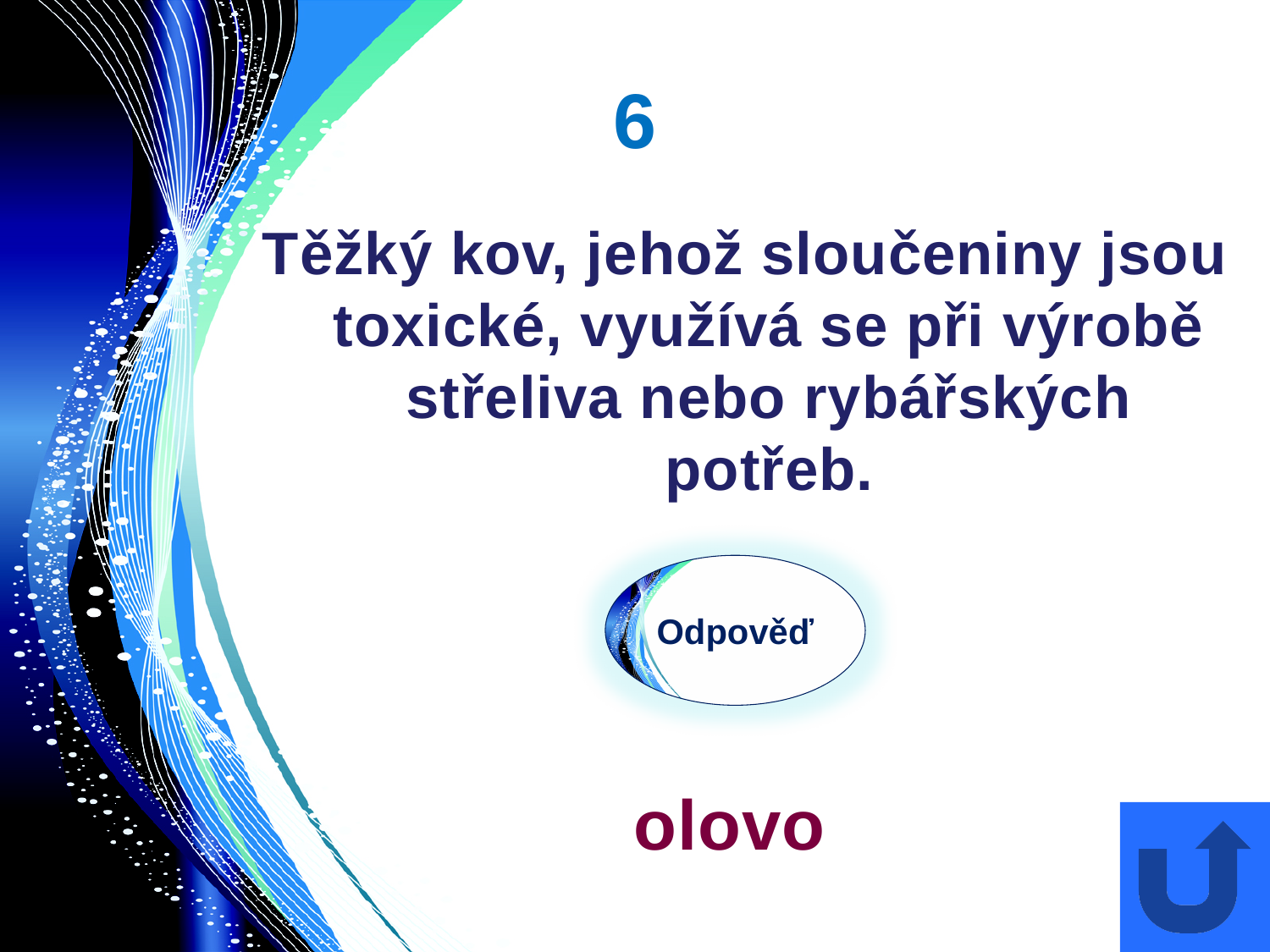

# 6
Těžký kov, jehož sloučeniny jsou toxické, využívá se při výrobě střeliva nebo rybářských potřeb.

Odpověď
olovo